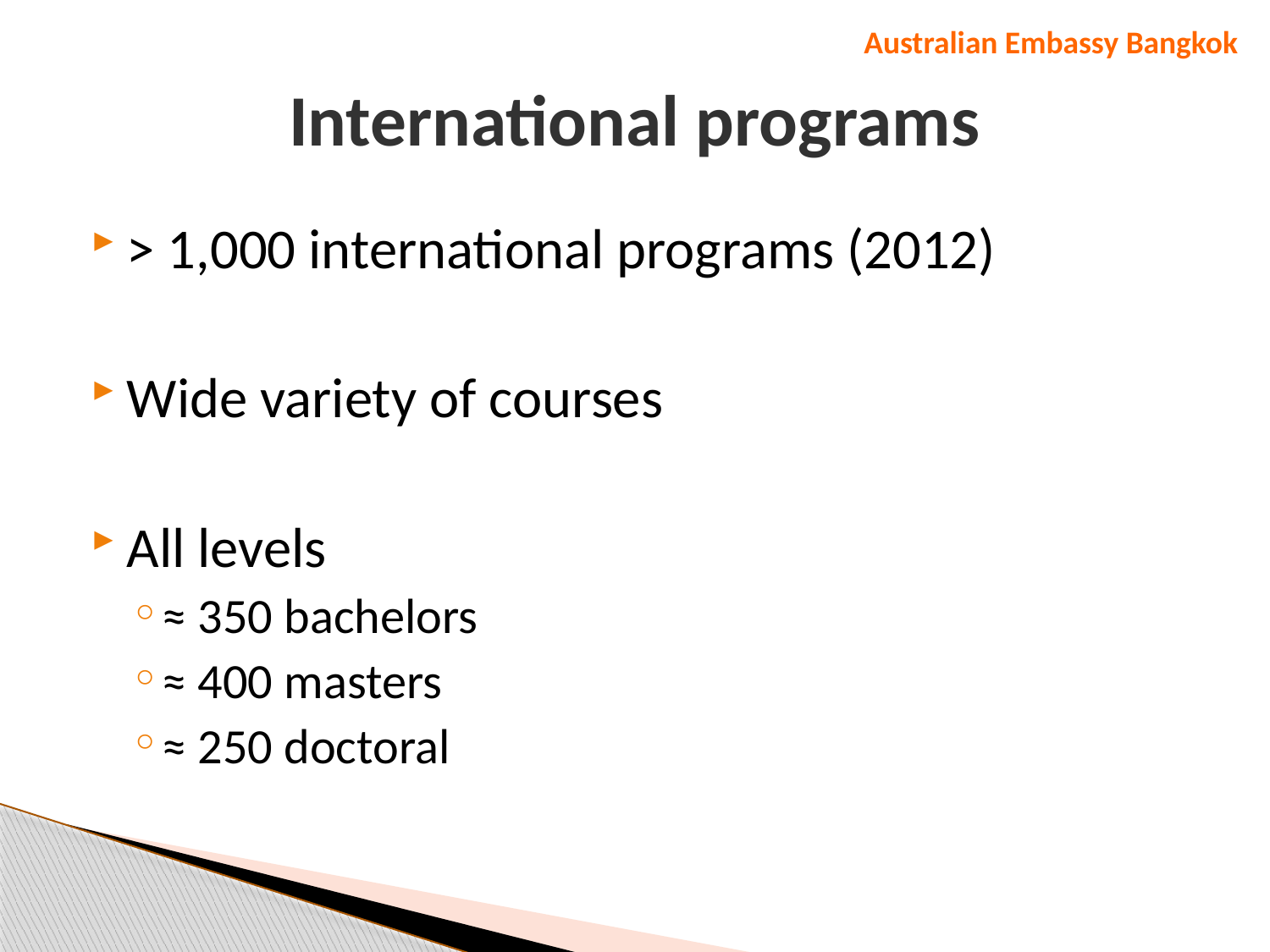

Australian Embassy Bangkok
# International programs
> 1,000 international programs (2012)

Wide variety of courses

All levels
≈ 350 bachelors
≈ 400 masters
≈ 250 doctoral